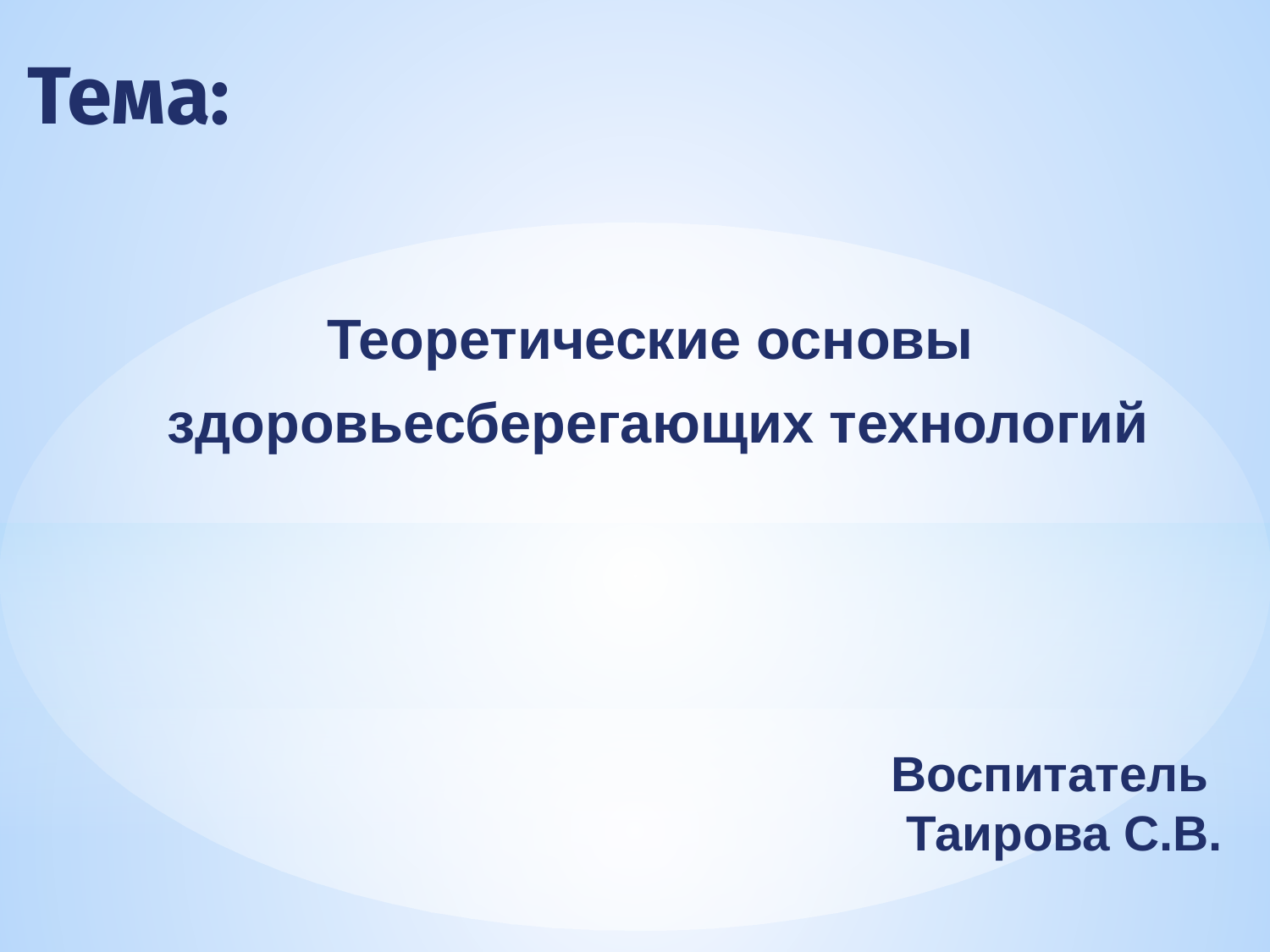

# Тема:
Теоретические основы
здоровьесберегающих технологий
Воспитатель
Таирова С.В.